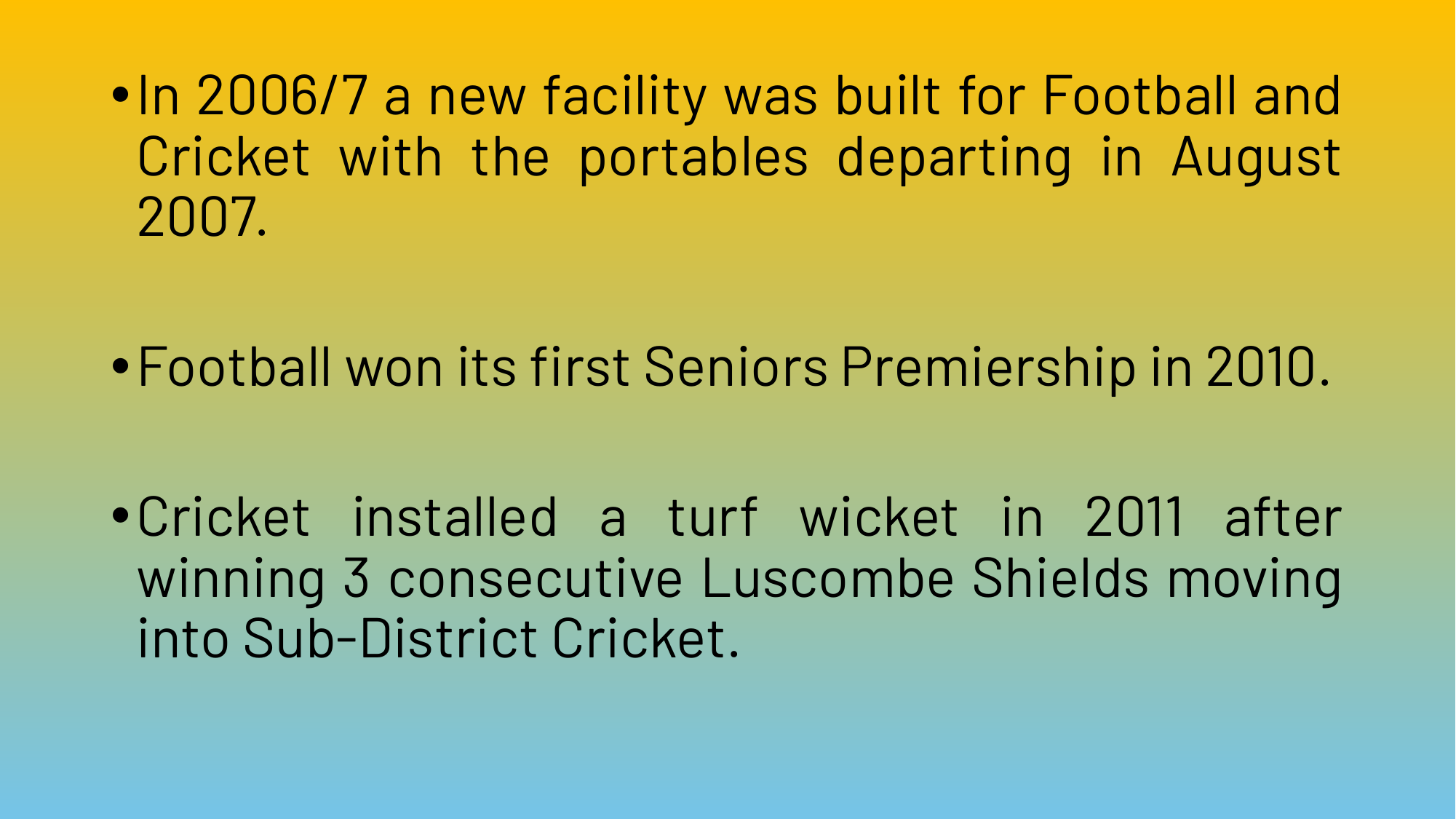

In 2006/7 a new facility was built for Football and Cricket with the portables departing in August 2007.

Football won its first Seniors Premiership in 2010.

Cricket installed a turf wicket in 2011 after winning 3 consecutive Luscombe Shields moving into Sub-District Cricket.